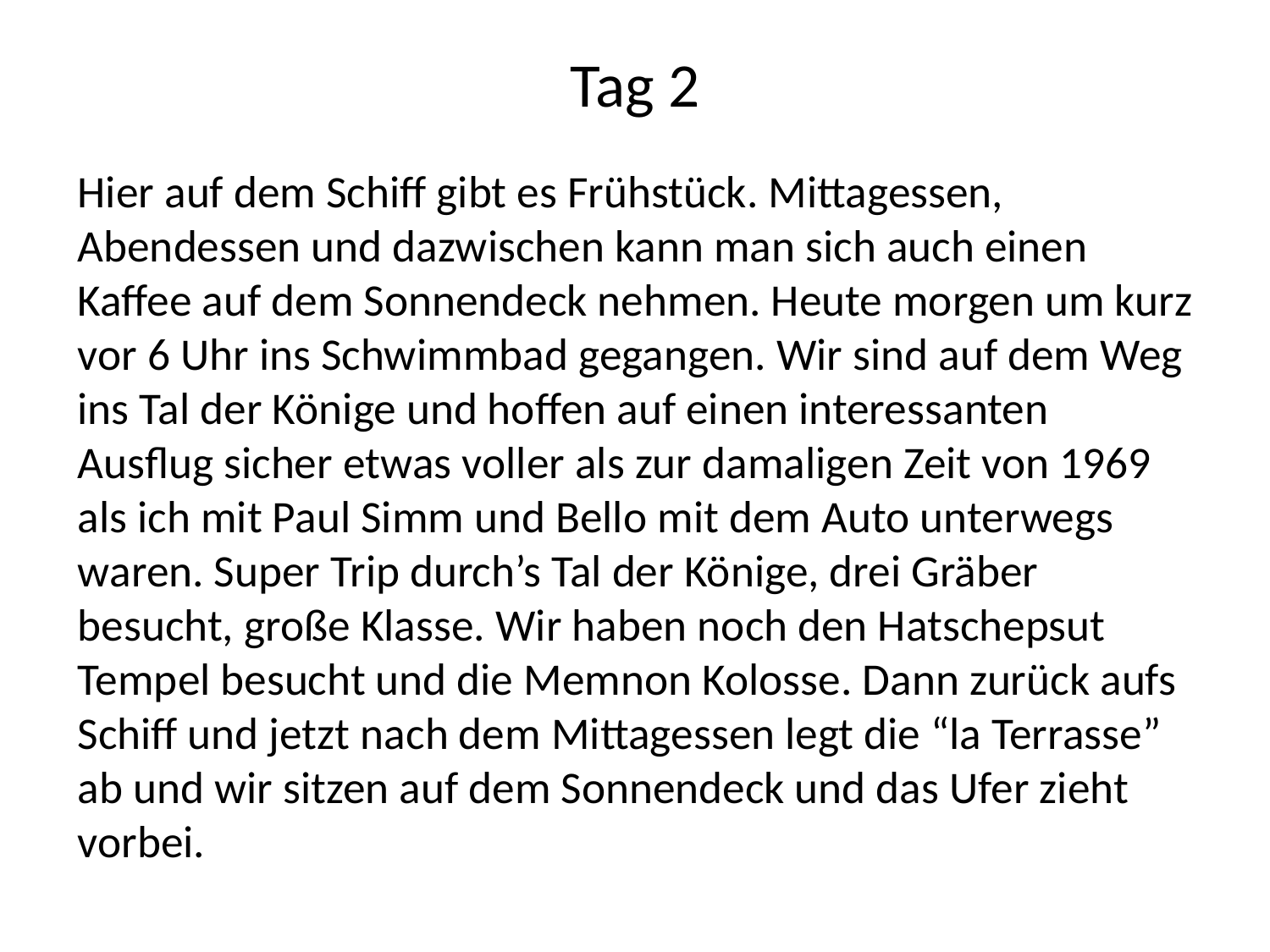

# Tag 2
Hier auf dem Schiff gibt es Frühstück. Mittagessen, Abendessen und dazwischen kann man sich auch einen Kaffee auf dem Sonnendeck nehmen. Heute morgen um kurz vor 6 Uhr ins Schwimmbad gegangen. Wir sind auf dem Weg ins Tal der Könige und hoffen auf einen interessanten Ausflug sicher etwas voller als zur damaligen Zeit von 1969 als ich mit Paul Simm und Bello mit dem Auto unterwegs waren. Super Trip durch’s Tal der Könige, drei Gräber besucht, große Klasse. Wir haben noch den Hatschepsut Tempel besucht und die Memnon Kolosse. Dann zurück aufs Schiff und jetzt nach dem Mittagessen legt die “la Terrasse” ab und wir sitzen auf dem Sonnendeck und das Ufer zieht vorbei.